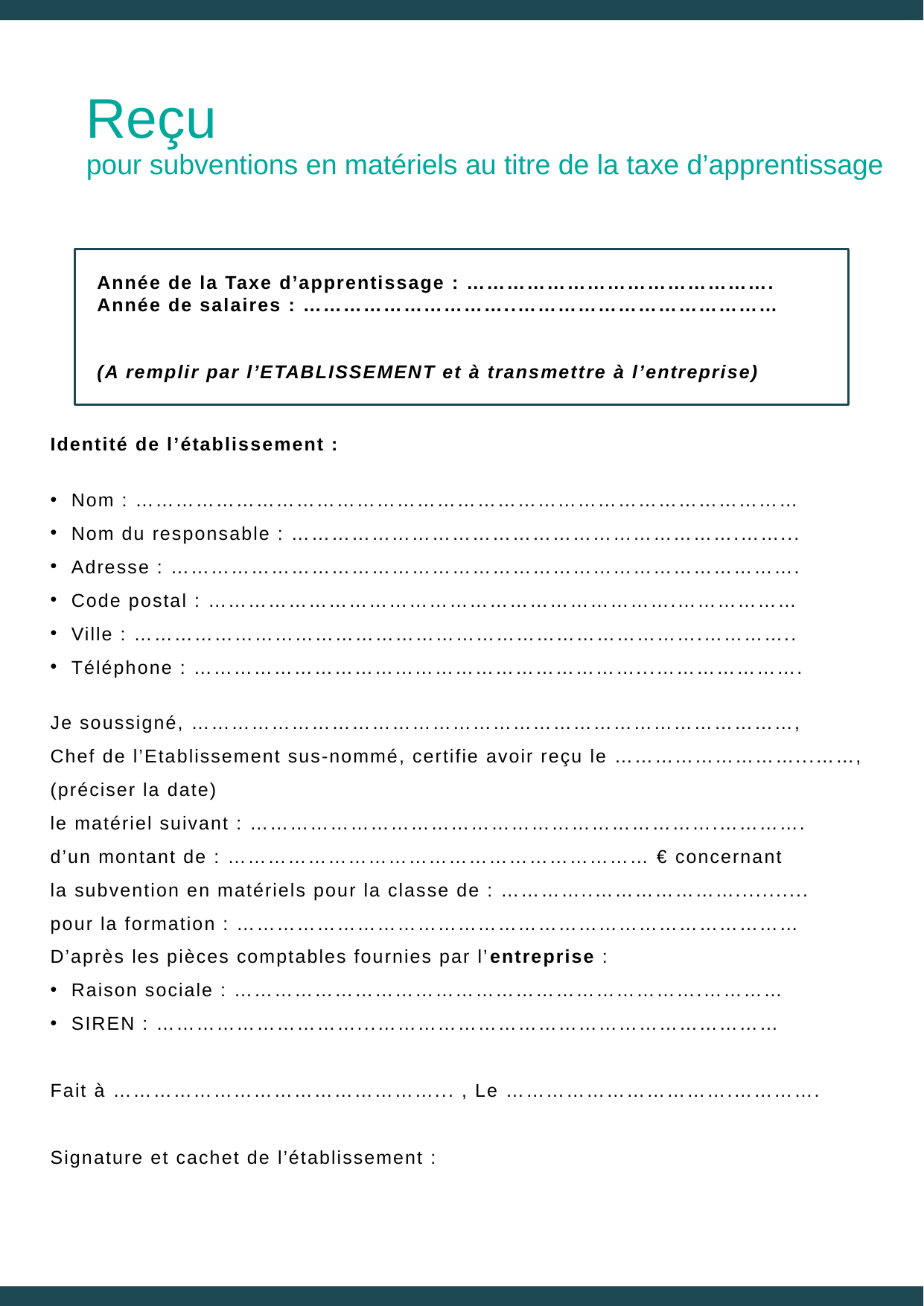

Reçu
pour subventions en matériels au titre de la taxe d’apprentissage
Année de la Taxe d’apprentissage : ……………………………………….
Année de salaires : …………………………..…………………………………

(A remplir par l’ETABLISSEMENT et à transmettre à l’entreprise)
Identité de l’établissement :

Nom : ………………………………………………………………………………………
Nom du responsable : ………………………………………………………….……...
Adresse : ………………………………………………………………………………….
Code postal : …………………………………………………………….………………
Ville : ………………………………………………………………………….…………..
Téléphone : …………………………………………………………...………………….

Je soussigné, ………………………………………………………………………………,
Chef de l’Etablissement sus-nommé, certifie avoir reçu le ………………………...……, (préciser la date)
le matériel suivant : …………………………………………………………….………….
d’un montant de : ……………………………………………………… € concernant
la subvention en matériels pour la classe de : …………..…………………...........
pour la formation : …………………………………………………………………………
D’après les pièces comptables fournies par l’entreprise :
Raison sociale : …………………………………………………………….…………
SIREN : …………………………...……………………………………………………

Fait à …………………………………………... , Le …………………………….………….

Signature et cachet de l’établissement :